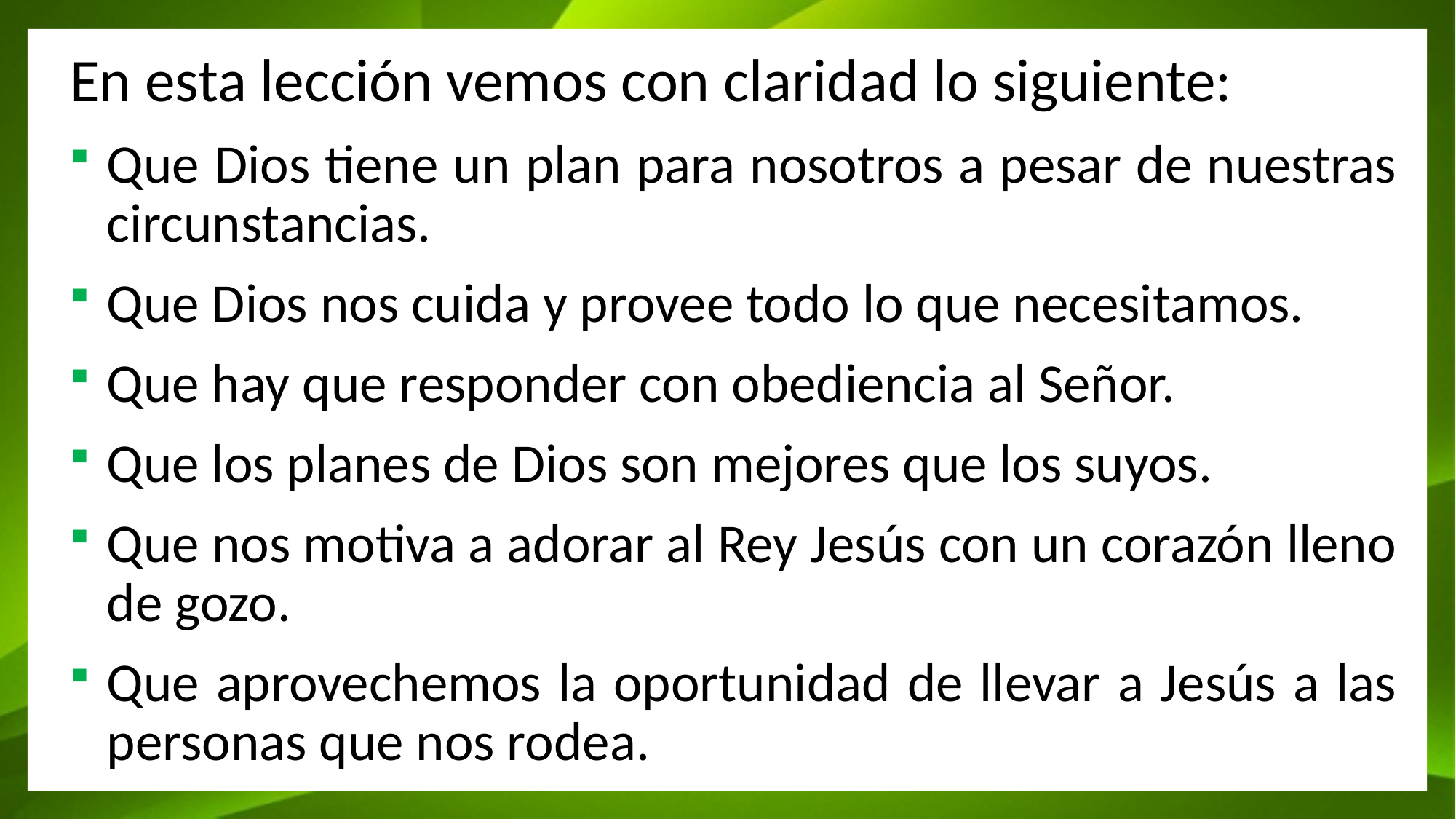

En esta lección vemos con claridad lo siguiente:
Que Dios tiene un plan para nosotros a pesar de nuestras circunstancias.
Que Dios nos cuida y provee todo lo que necesitamos.
Que hay que responder con obediencia al Señor.
Que los planes de Dios son mejores que los suyos.
Que nos motiva a adorar al Rey Jesús con un corazón lleno de gozo.
Que aprovechemos la oportunidad de llevar a Jesús a las personas que nos rodea.